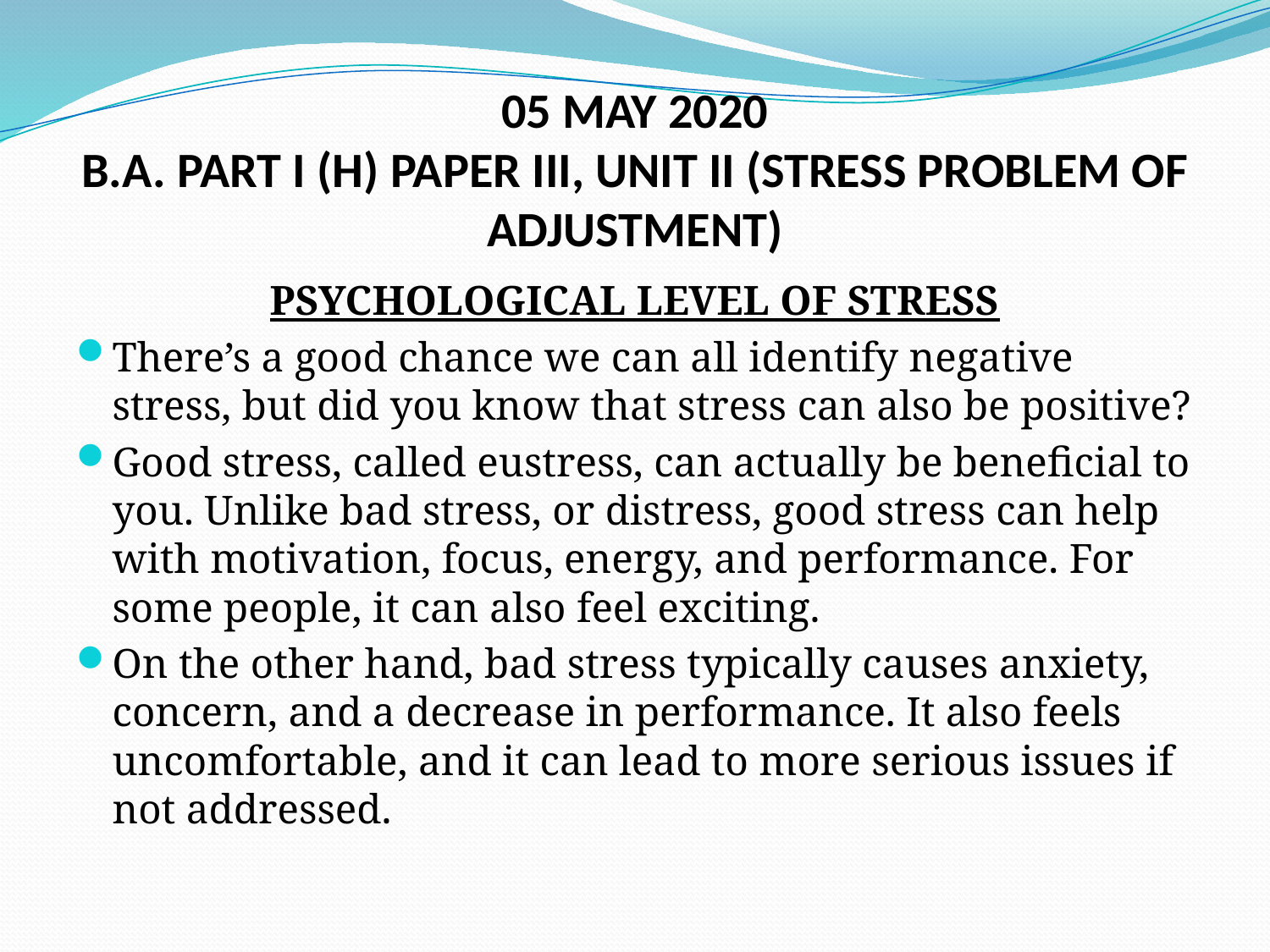

# 05 MAY 2020 B.A. PART I (H) PAPER III, UNIT II (STRESS PROBLEM OF ADJUSTMENT)
PSYCHOLOGICAL LEVEL OF STRESS
There’s a good chance we can all identify negative stress, but did you know that stress can also be positive?
Good stress, called eustress, can actually be beneficial to you. Unlike bad stress, or distress, good stress can help with motivation, focus, energy, and performance. For some people, it can also feel exciting.
On the other hand, bad stress typically causes anxiety, concern, and a decrease in performance. It also feels uncomfortable, and it can lead to more serious issues if not addressed.